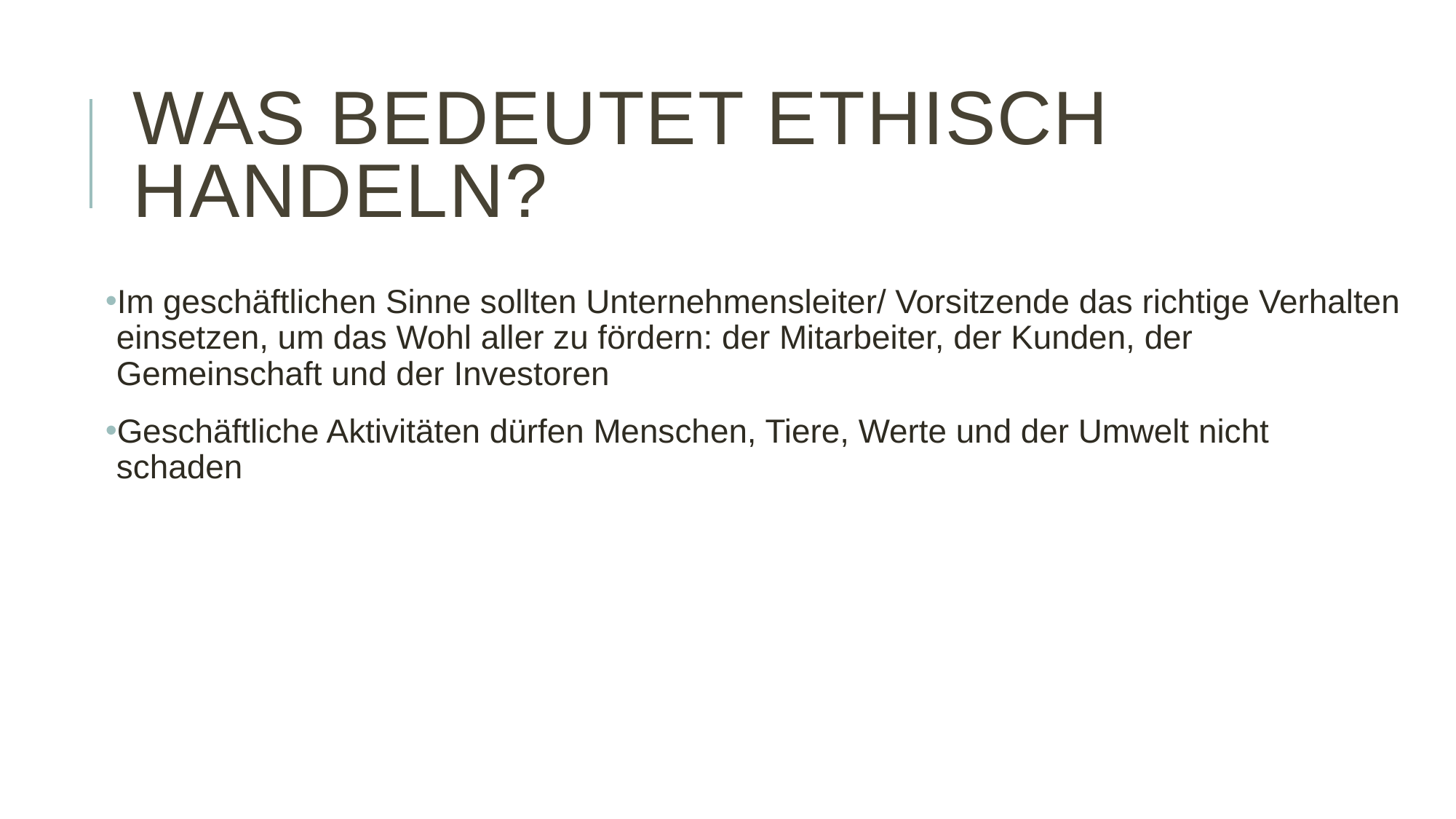

# Was bedeutet ethisch Handeln?

Im geschäftlichen Sinne sollten Unternehmensleiter/ Vorsitzende das richtige Verhalten einsetzen, um das Wohl aller zu fördern: der Mitarbeiter, der Kunden, der Gemeinschaft und der Investoren
Geschäftliche Aktivitäten dürfen Menschen, Tiere, Werte und der Umwelt nicht schaden